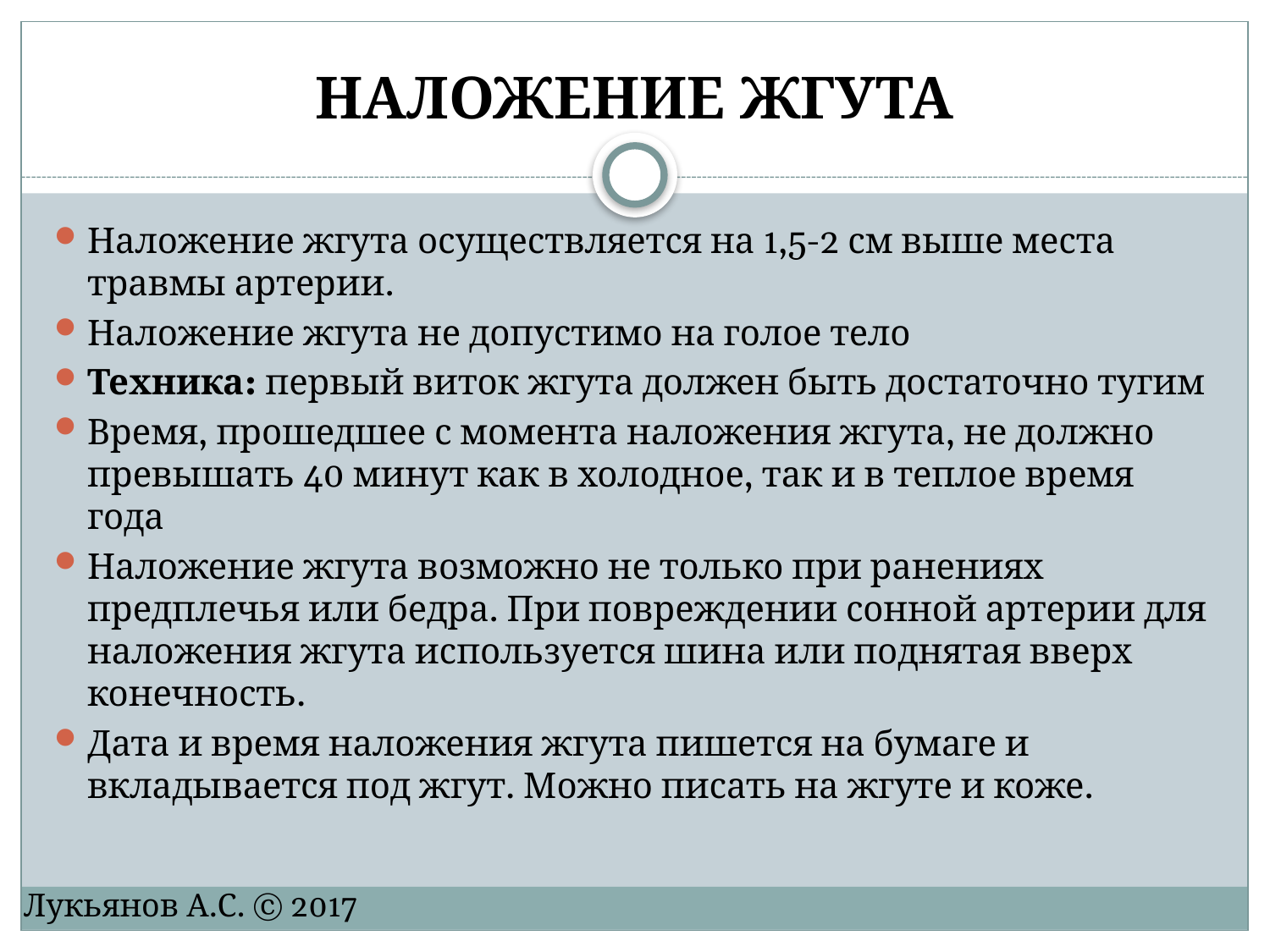

# НАЛОЖЕНИЕ ЖГУТА
Наложение жгута осуществляется на 1,5-2 см выше места травмы артерии.
Наложение жгута не допустимо на голое тело
Техника: первый виток жгута должен быть достаточно тугим
Время, прошедшее с момента наложения жгута, не должно превышать 40 минут как в холодное, так и в теплое время года
Наложение жгута возможно не только при ранениях предплечья или бедра. При повреждении сонной артерии для наложения жгута используется шина или поднятая вверх конечность.
Дата и время наложения жгута пишется на бумаге и вкладывается под жгут. Можно писать на жгуте и коже.

Лукьянов А.С. © 2017